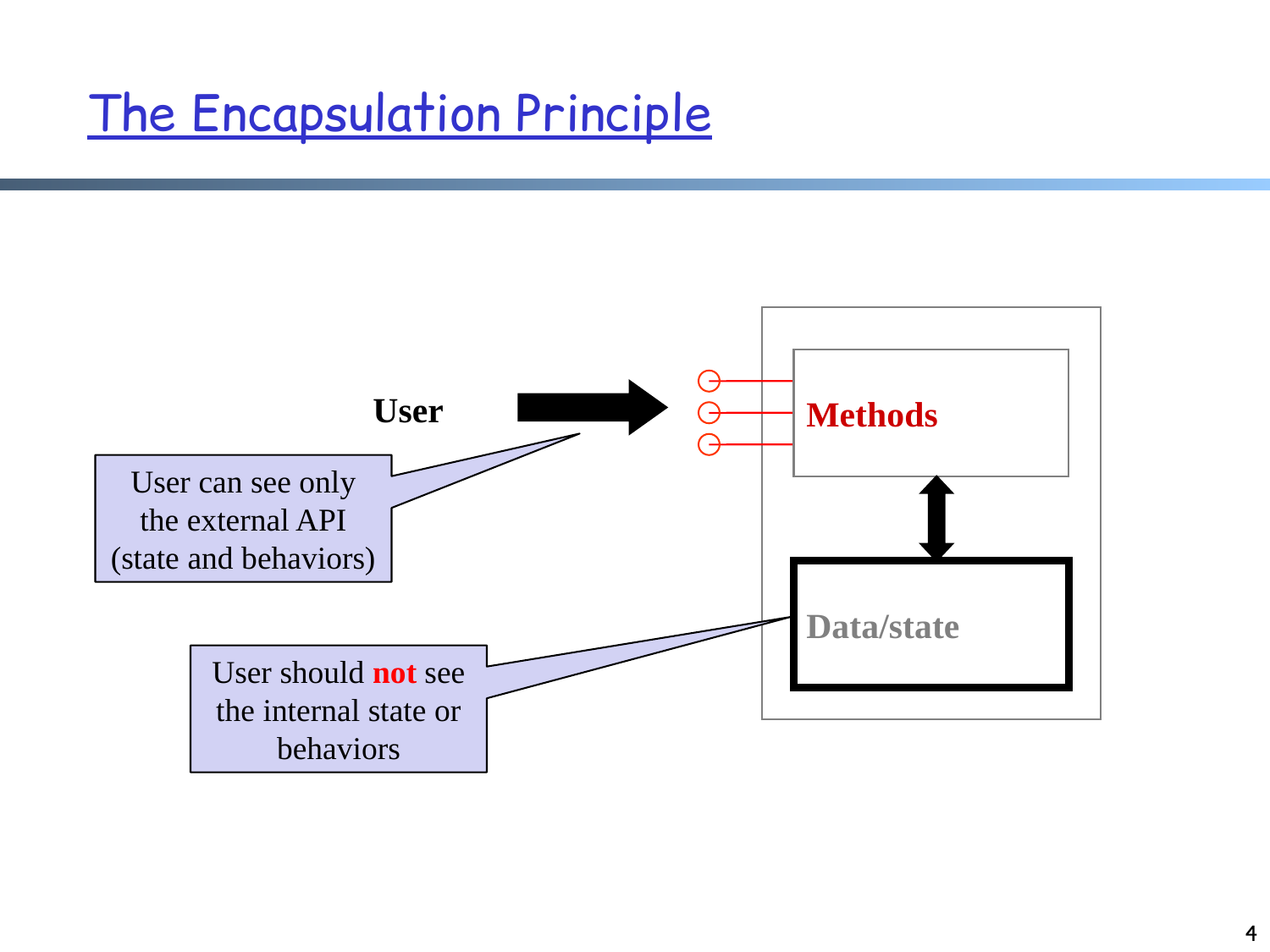

# The Encapsulation Principle

Methods
User

User can see only the external API (state and behaviors)

Data/state

User should not see the internal state or behaviors
4